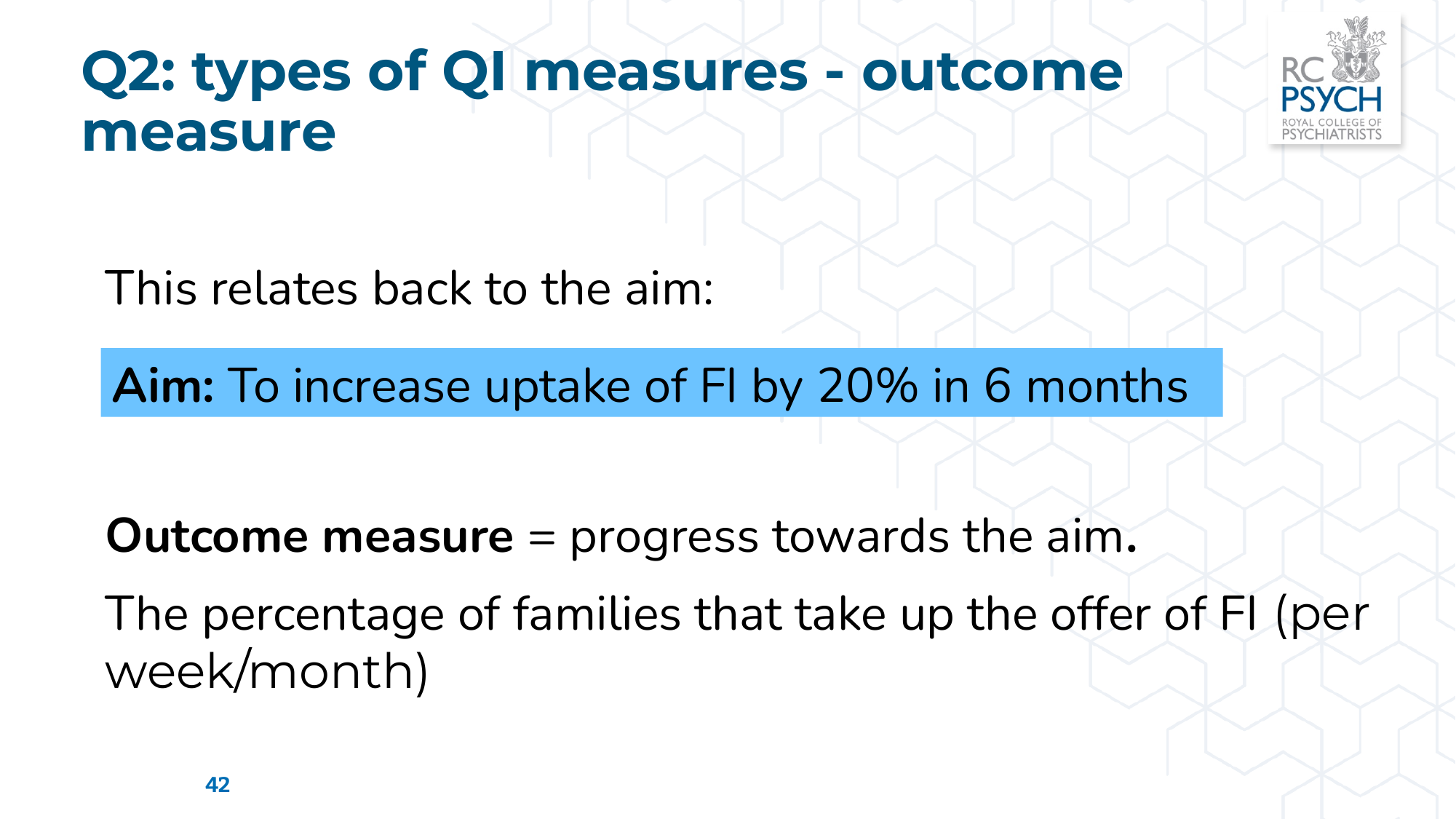

Q2: types of QI measures - outcome measure
This relates back to the aim:

Outcome measure = progress towards the aim.
The percentage of families that take up the offer of FI (per week/month)
Aim: To increase uptake of FI by 20% in 6 months
42